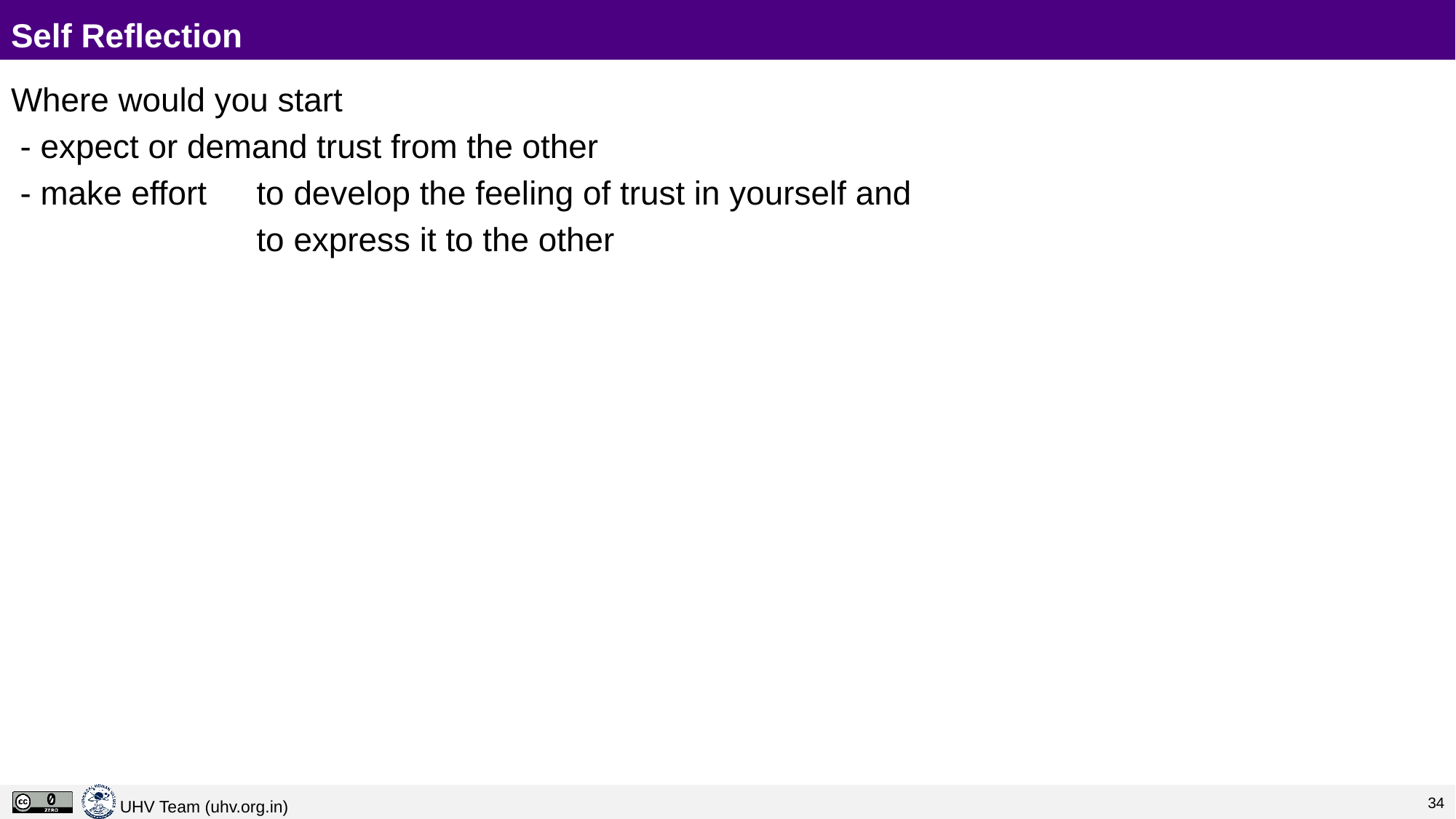

# Self Reflection
Where would you start
 - expect or demand trust from the other
 - make effort	to develop the feeling of trust in yourself and
		    	to express it to the other